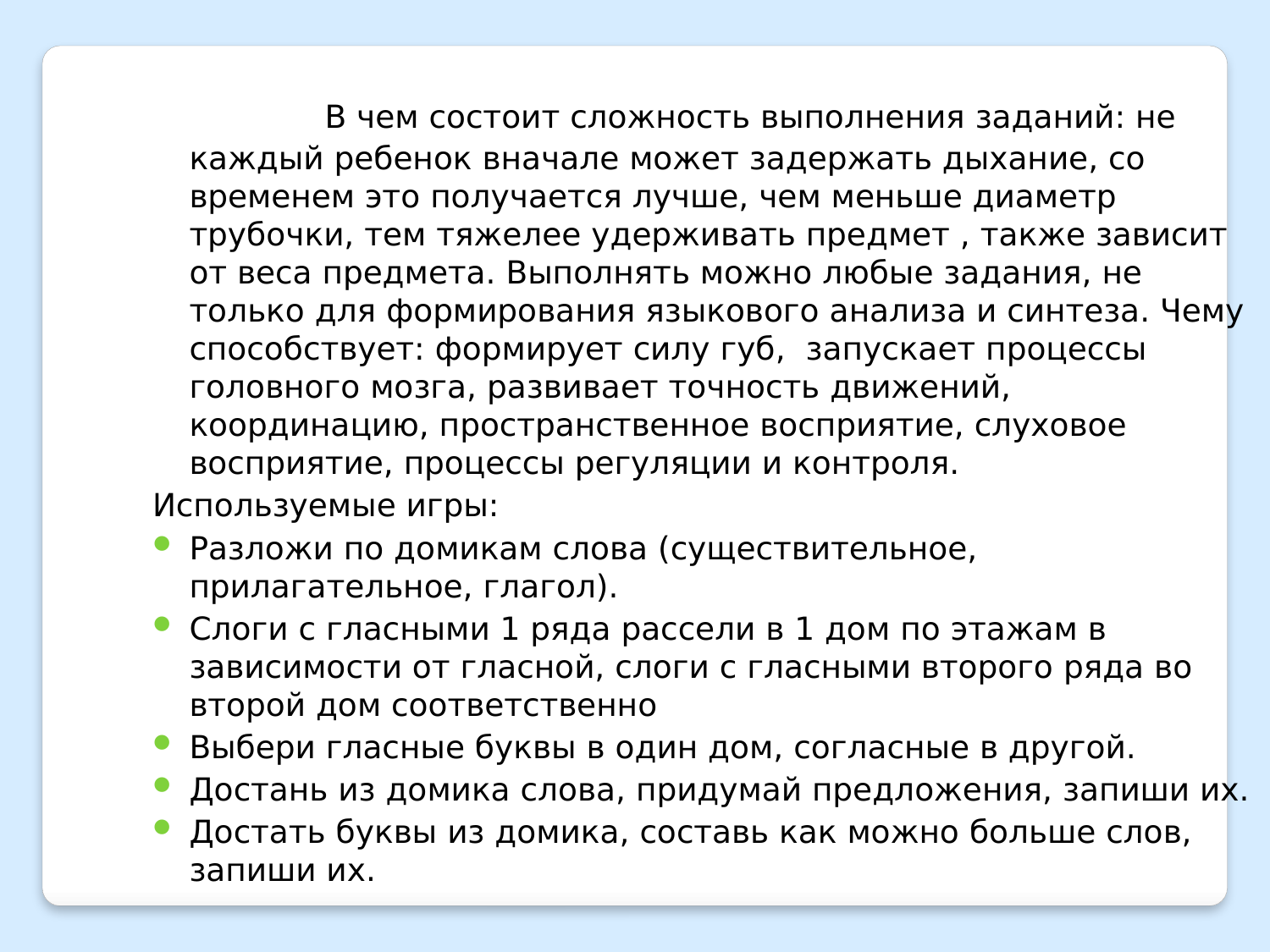

В чем состоит сложность выполнения заданий: не каждый ребенок вначале может задержать дыхание, со временем это получается лучше, чем меньше диаметр трубочки, тем тяжелее удерживать предмет , также зависит от веса предмета. Выполнять можно любые задания, не только для формирования языкового анализа и синтеза. Чему способствует: формирует силу губ,  запускает процессы головного мозга, развивает точность движений,  координацию, пространственное восприятие, слуховое восприятие, процессы регуляции и контроля.
Используемые игры:
Разложи по домикам слова (существительное, прилагательное, глагол).
Слоги с гласными 1 ряда рассели в 1 дом по этажам в зависимости от гласной, слоги с гласными второго ряда во второй дом соответственно
Выбери гласные буквы в один дом, согласные в другой.
Достань из домика слова, придумай предложения, запиши их.
Достать буквы из домика, составь как можно больше слов, запиши их.